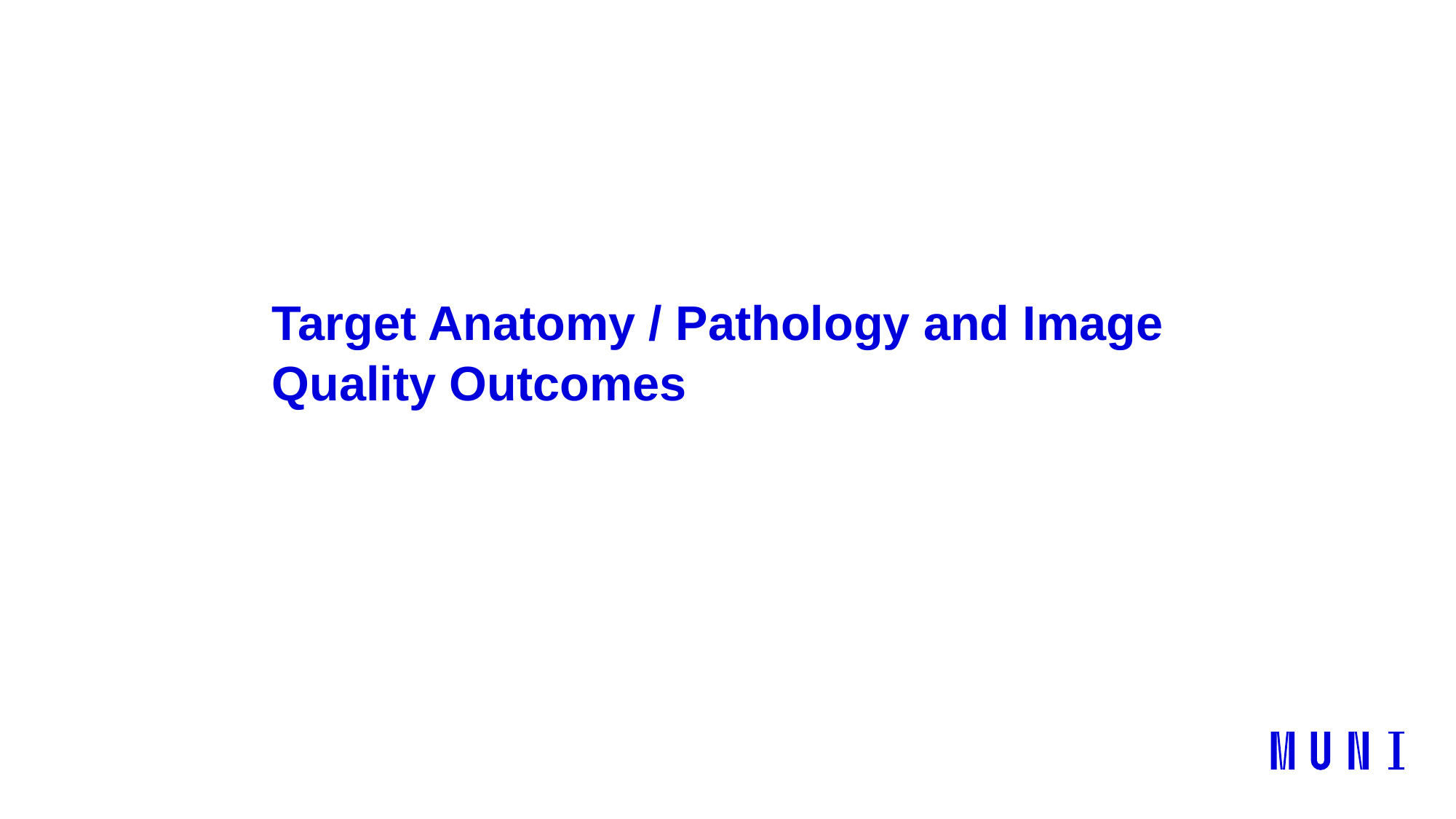

# Target Anatomy / Pathology and Image Quality Outcomes